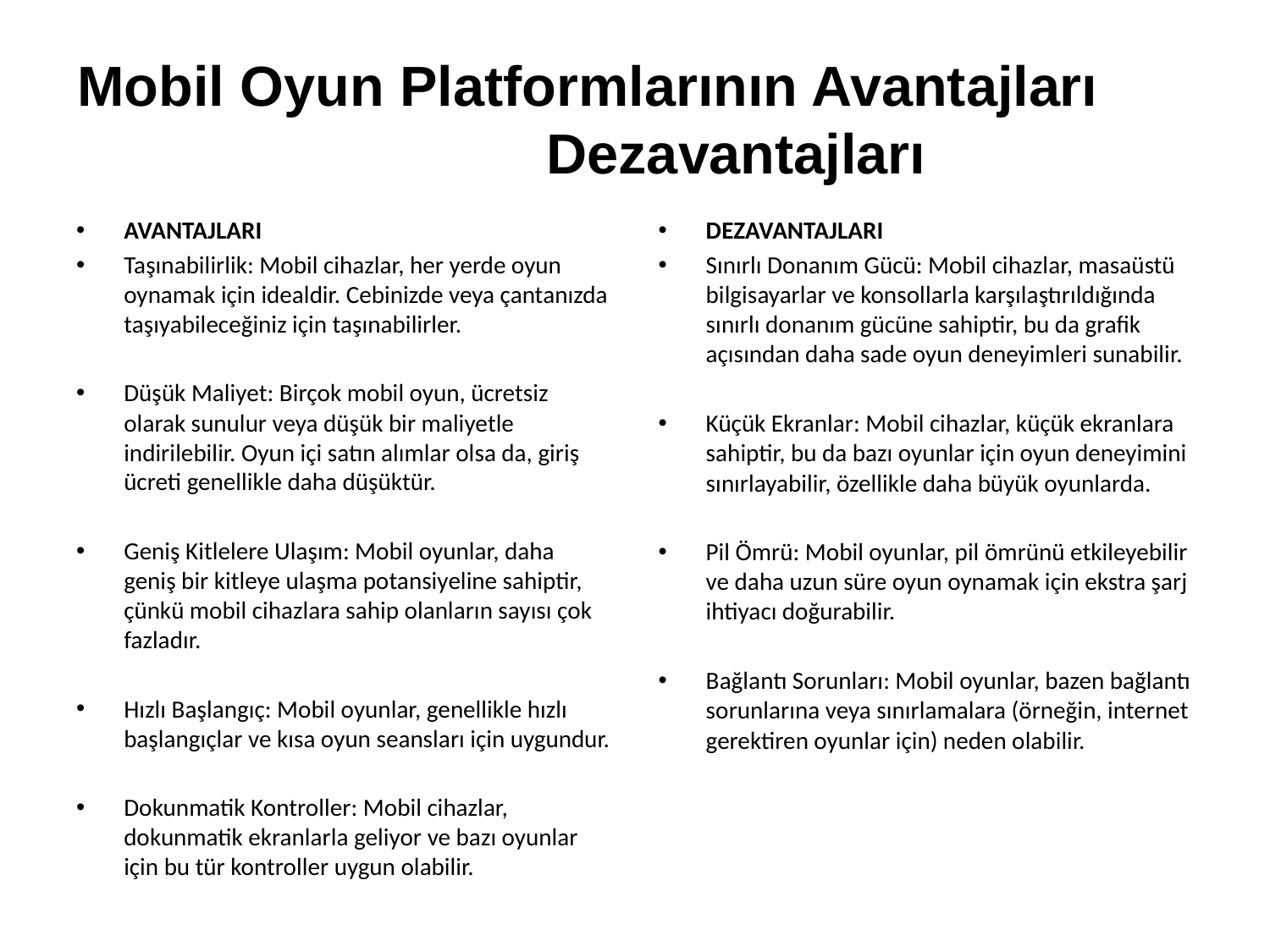

# Mobil Oyun Platformlarının Avantajları                    Dezavantajları
AVANTAJLARI
Taşınabilirlik: Mobil cihazlar, her yerde oyun oynamak için idealdir. Cebinizde veya çantanızda taşıyabileceğiniz için taşınabilirler.

Düşük Maliyet: Birçok mobil oyun, ücretsiz olarak sunulur veya düşük bir maliyetle indirilebilir. Oyun içi satın alımlar olsa da, giriş ücreti genellikle daha düşüktür.

Geniş Kitlelere Ulaşım: Mobil oyunlar, daha geniş bir kitleye ulaşma potansiyeline sahiptir, çünkü mobil cihazlara sahip olanların sayısı çok fazladır.

Hızlı Başlangıç: Mobil oyunlar, genellikle hızlı başlangıçlar ve kısa oyun seansları için uygundur.

Dokunmatik Kontroller: Mobil cihazlar, dokunmatik ekranlarla geliyor ve bazı oyunlar için bu tür kontroller uygun olabilir.
DEZAVANTAJLARI
Sınırlı Donanım Gücü: Mobil cihazlar, masaüstü bilgisayarlar ve konsollarla karşılaştırıldığında sınırlı donanım gücüne sahiptir, bu da grafik açısından daha sade oyun deneyimleri sunabilir.

Küçük Ekranlar: Mobil cihazlar, küçük ekranlara sahiptir, bu da bazı oyunlar için oyun deneyimini sınırlayabilir, özellikle daha büyük oyunlarda.

Pil Ömrü: Mobil oyunlar, pil ömrünü etkileyebilir ve daha uzun süre oyun oynamak için ekstra şarj ihtiyacı doğurabilir.

Bağlantı Sorunları: Mobil oyunlar, bazen bağlantı sorunlarına veya sınırlamalara (örneğin, internet gerektiren oyunlar için) neden olabilir.